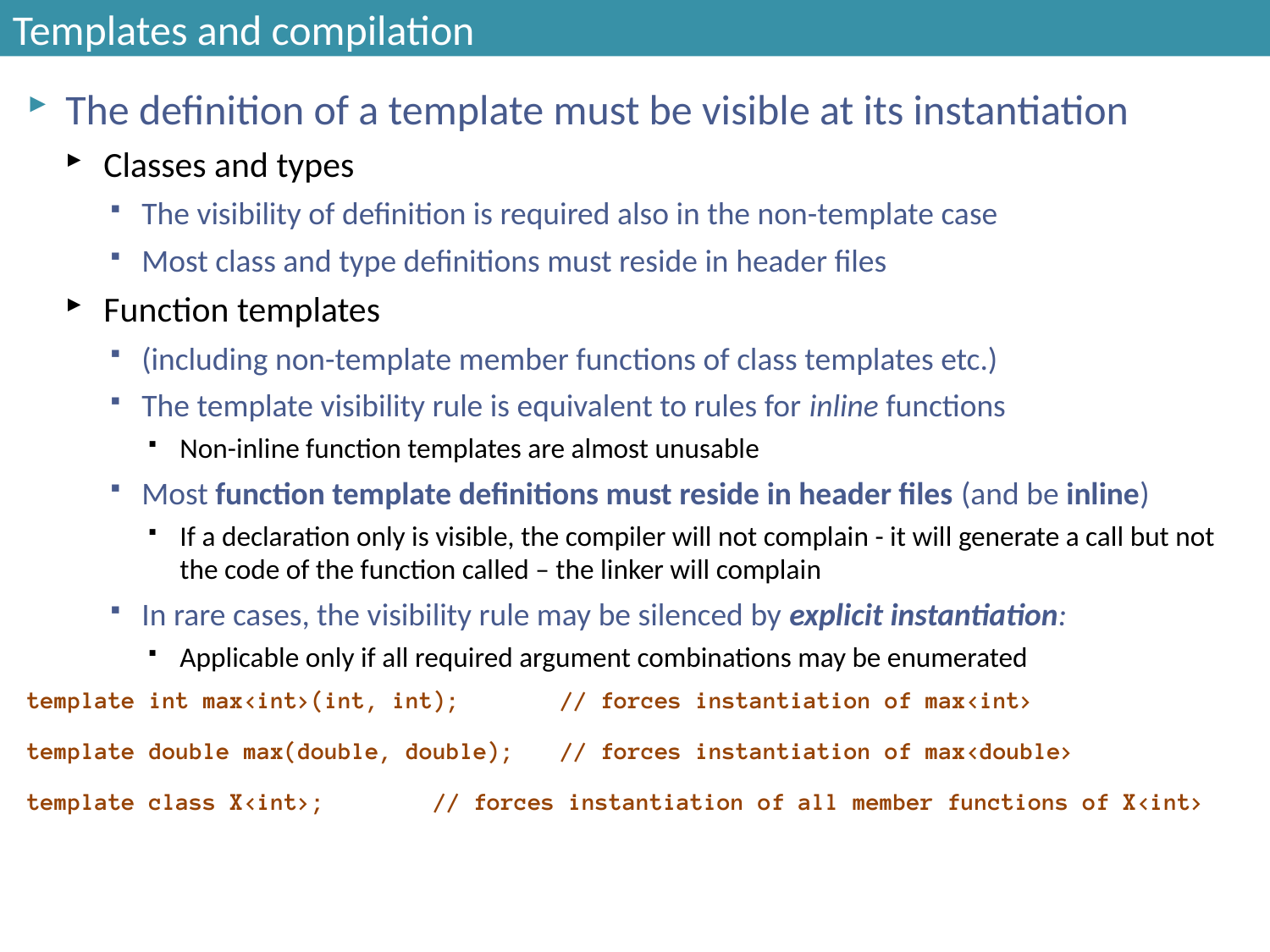

# Templates and compilation
The definition of a template must be visible at its instantiation
Classes and types
The visibility of definition is required also in the non-template case
Most class and type definitions must reside in header files
Function templates
(including non-template member functions of class templates etc.)
The template visibility rule is equivalent to rules for inline functions
Non-inline function templates are almost unusable
Most function template definitions must reside in header files (and be inline)
If a declaration only is visible, the compiler will not complain - it will generate a call but not the code of the function called – the linker will complain
In rare cases, the visibility rule may be silenced by explicit instantiation:
Applicable only if all required argument combinations may be enumerated
template int max<int>(int, int);	// forces instantiation of max<int>
template double max(double, double);	// forces instantiation of max<double>
template class X<int>;	// forces instantiation of all member functions of X<int>